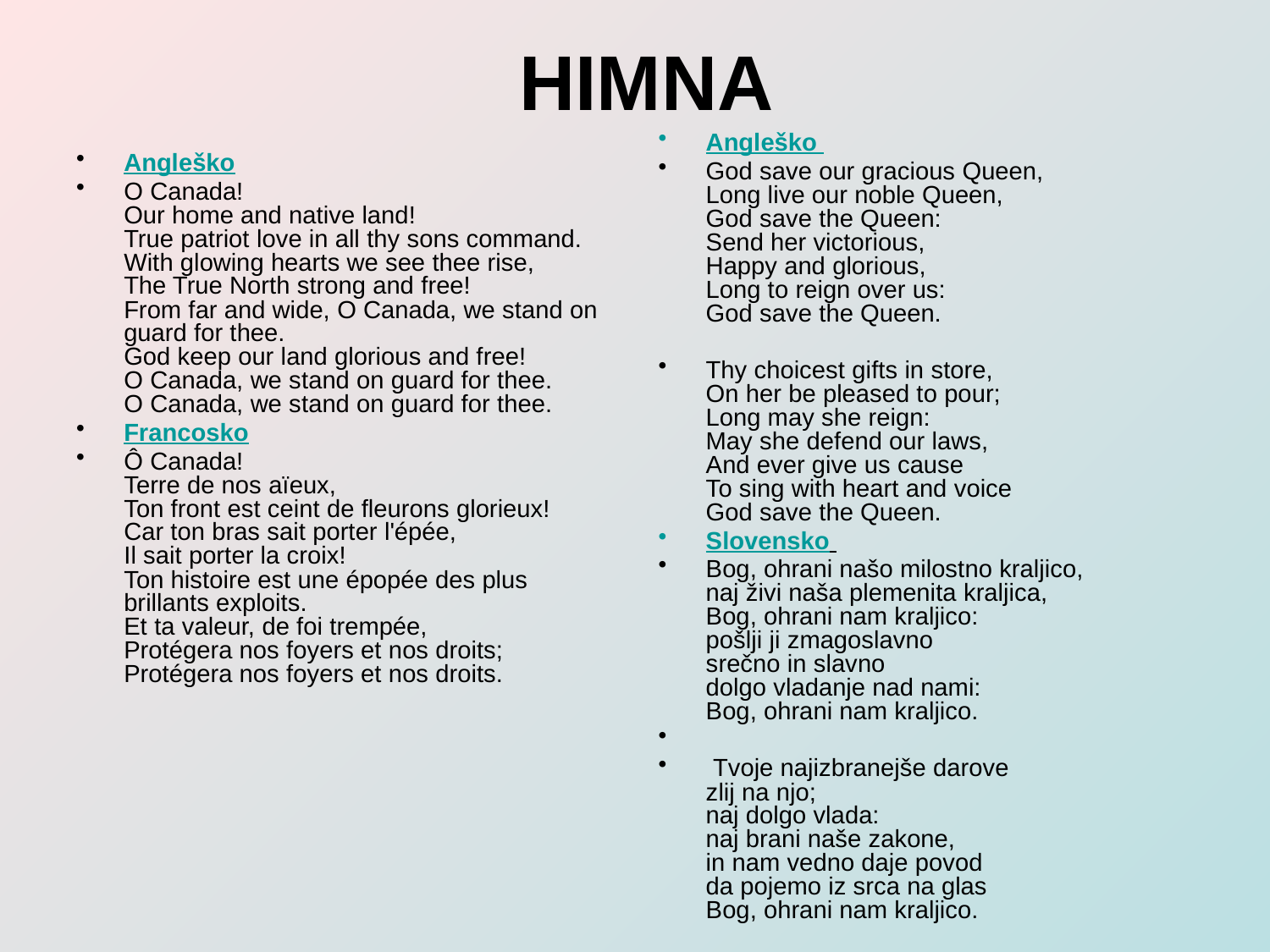

# HIMNA
Angleško
God save our gracious Queen,
Long live our noble Queen,
God save the Queen:
Send her victorious,
Happy and glorious,
Long to reign over us:
God save the Queen.

Thy choicest gifts in store,
On her be pleased to pour;
Long may she reign:
May she defend our laws,
And ever give us cause
To sing with heart and voice
God save the Queen.
Slovensko
Bog, ohrani našo milostno kraljico,
naj živi naša plemenita kraljica,
Bog, ohrani nam kraljico:
pošlji ji zmagoslavno
srečno in slavno
dolgo vladanje nad nami:
Bog, ohrani nam kraljico.

 Tvoje najizbranejše darove
zlij na njo;
naj dolgo vlada:
naj brani naše zakone,
in nam vedno daje povod
da pojemo iz srca na glas
Bog, ohrani nam kraljico.
Angleško
O Canada!
Our home and native land!
True patriot love in all thy sons command.
With glowing hearts we see thee rise,
The True North strong and free!
From far and wide, O Canada, we stand on guard for thee.
God keep our land glorious and free!
O Canada, we stand on guard for thee.
O Canada, we stand on guard for thee.
Francosko
Ô Canada!
Terre de nos aïeux,
Ton front est ceint de fleurons glorieux!
Car ton bras sait porter l'épée,
Il sait porter la croix!
Ton histoire est une épopée des plus brillants exploits.
Et ta valeur, de foi trempée,
Protégera nos foyers et nos droits;
Protégera nos foyers et nos droits.